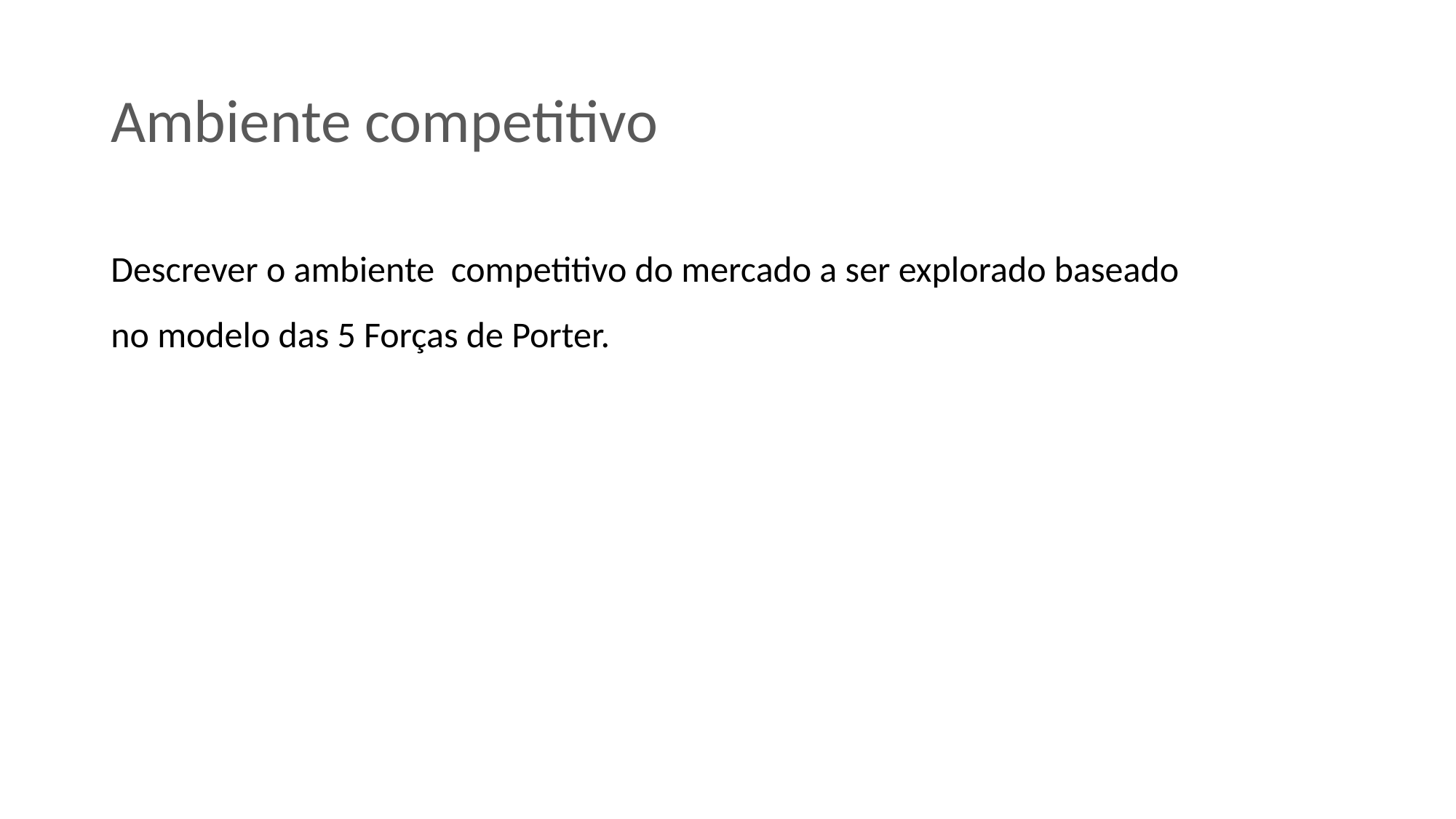

# Ambiente competitivo
Descrever o ambiente  competitivo do mercado a ser explorado baseado                 no modelo das 5 Forças de Porter.